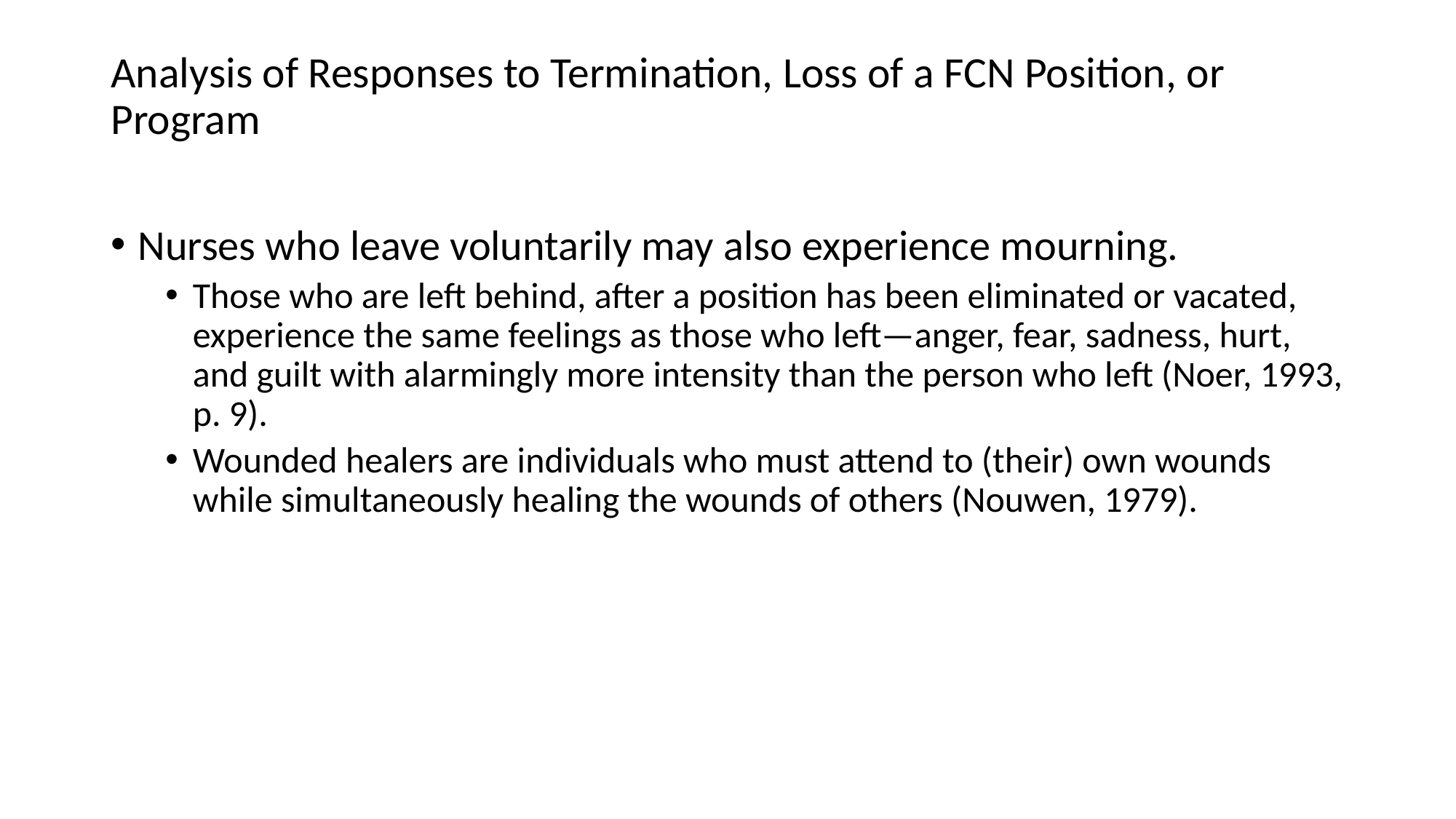

# Analysis of Responses to Termination, Loss of a FCN Position, or Program
Nurses who leave voluntarily may also experience mourning.
Those who are left behind, after a position has been eliminated or vacated, experience the same feelings as those who left—anger, fear, sadness, hurt, and guilt with alarmingly more intensity than the person who left (Noer, 1993, p. 9).
Wounded healers are individuals who must attend to (their) own wounds while simultaneously healing the wounds of others (Nouwen, 1979).